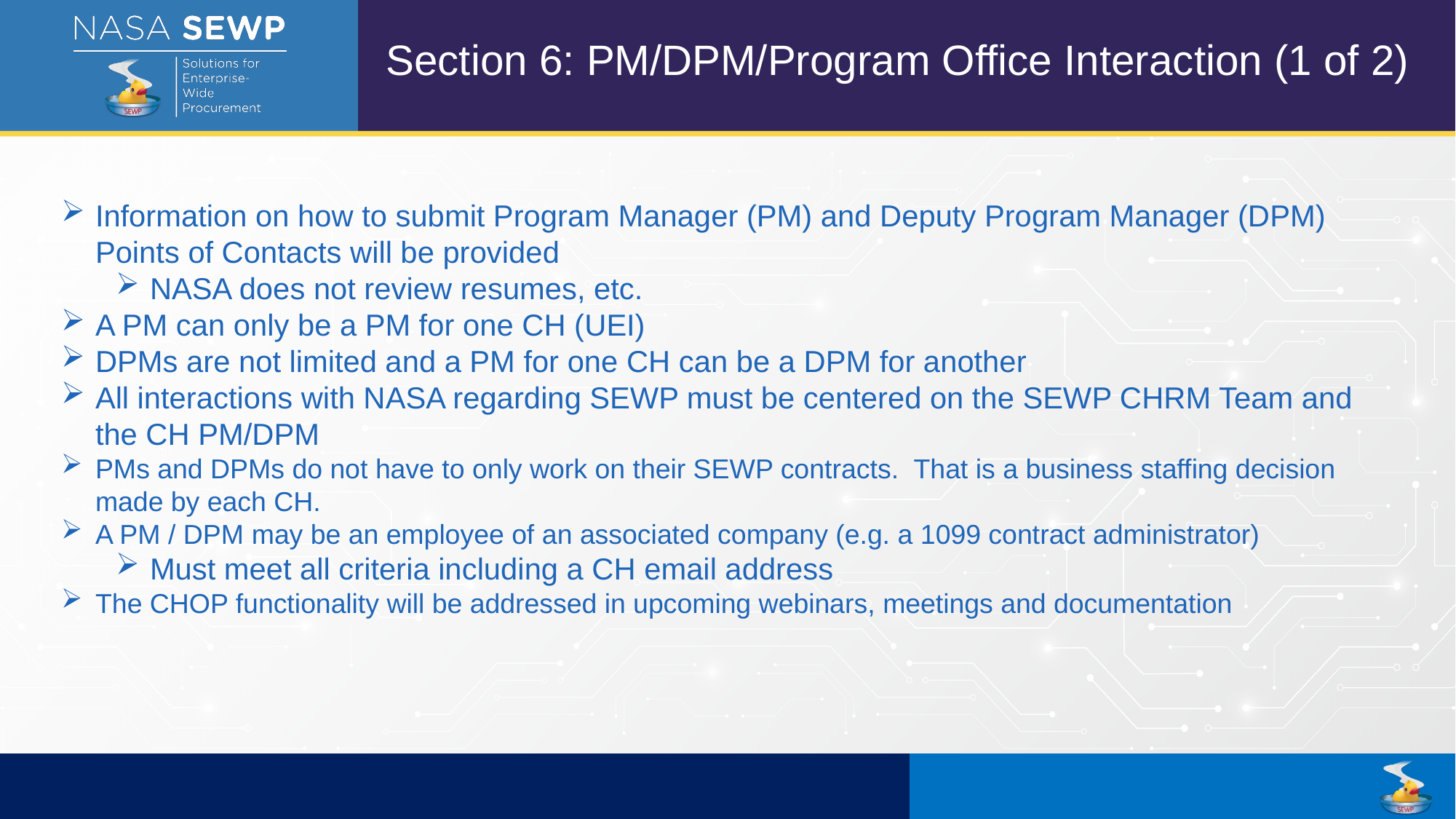

Section 6: PM/DPM/Program Office Interaction (1 of 2)
Information on how to submit Program Manager (PM) and Deputy Program Manager (DPM) Points of Contacts will be provided
NASA does not review resumes, etc.
A PM can only be a PM for one CH (UEI)
DPMs are not limited and a PM for one CH can be a DPM for another
All interactions with NASA regarding SEWP must be centered on the SEWP CHRM Team and the CH PM/DPM
PMs and DPMs do not have to only work on their SEWP contracts.  That is a business staffing decision made by each CH.
A PM / DPM may be an employee of an associated company (e.g. a 1099 contract administrator)
Must meet all criteria including a CH email address
The CHOP functionality will be addressed in upcoming webinars, meetings and documentation